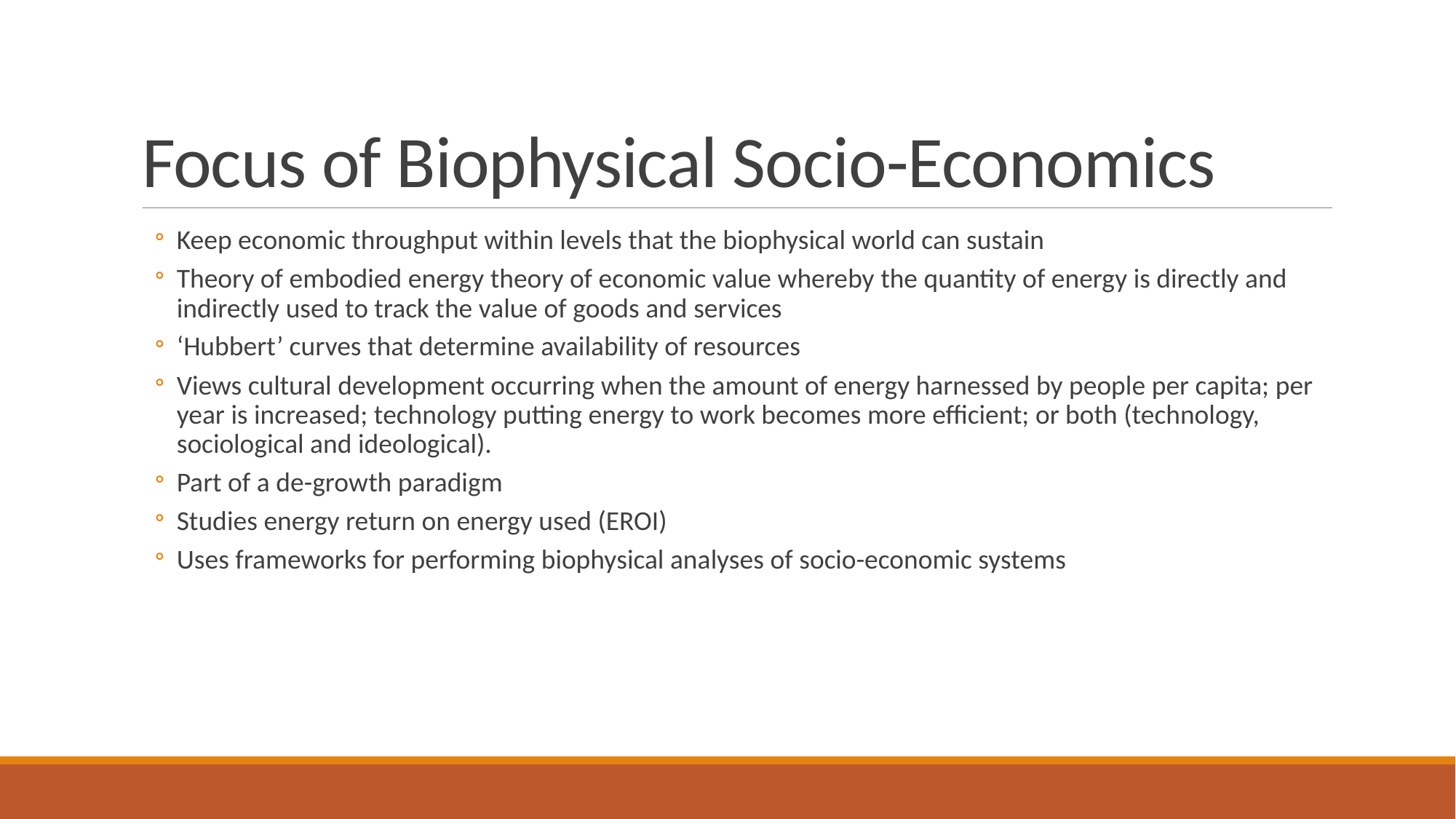

# Focus of Biophysical Socio-Economics
Keep economic throughput within levels that the biophysical world can sustain
Theory of embodied energy theory of economic value whereby the quantity of energy is directly and indirectly used to track the value of goods and services
‘Hubbert’ curves that determine availability of resources
Views cultural development occurring when the amount of energy harnessed by people per capita; per year is increased; technology putting energy to work becomes more efficient; or both (technology, sociological and ideological).
Part of a de-growth paradigm
Studies energy return on energy used (EROI)
Uses frameworks for performing biophysical analyses of socio-economic systems